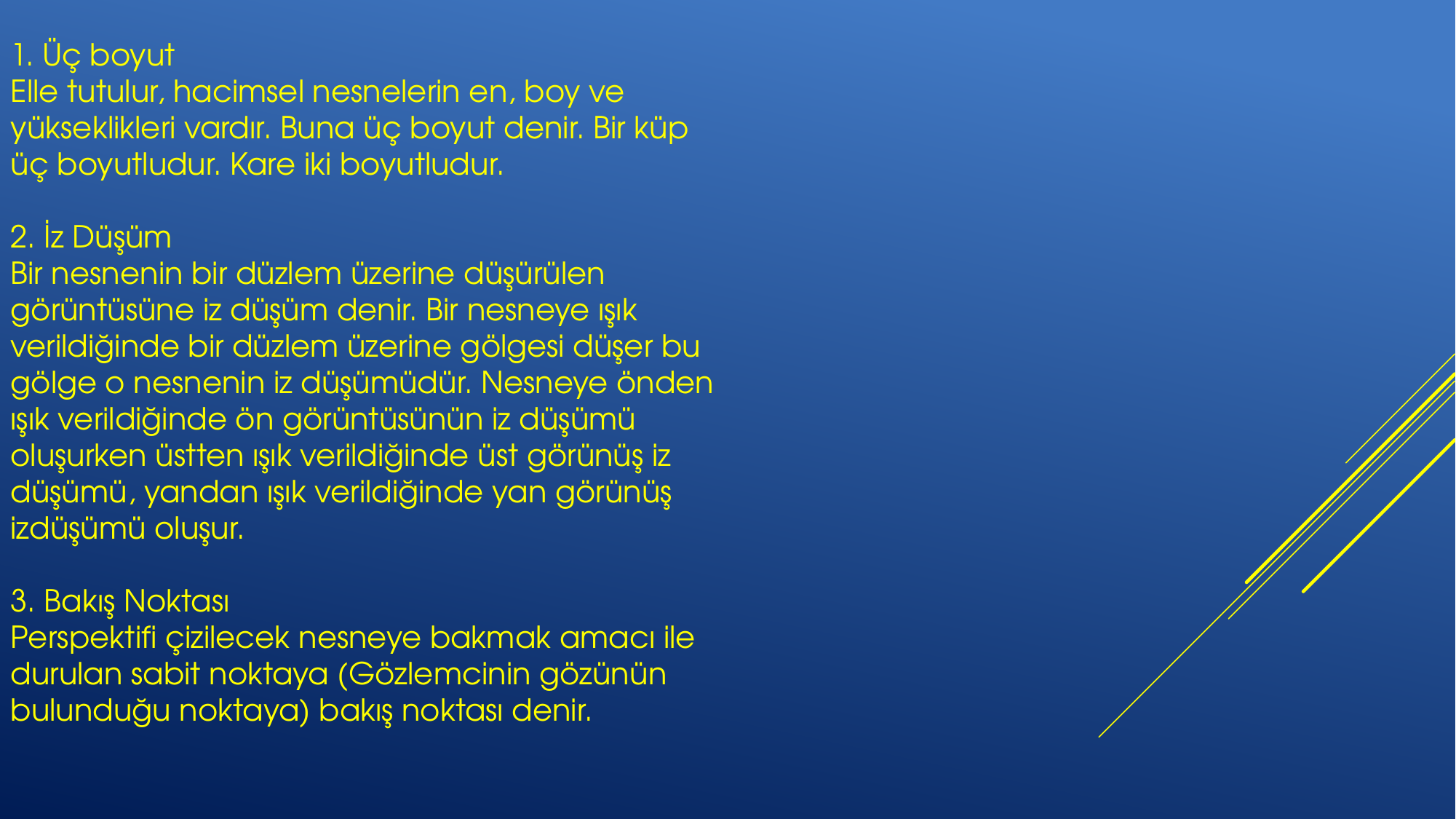

1. Üç boyut
Elle tutulur, hacimsel nesnelerin en, boy ve yükseklikleri vardır. Buna üç boyut denir. Bir küp üç boyutludur. Kare iki boyutludur.

2. İz Düşüm
Bir nesnenin bir düzlem üzerine düşürülen görüntüsüne iz düşüm denir. Bir nesneye ışık verildiğinde bir düzlem üzerine gölgesi düşer bu gölge o nesnenin iz düşümüdür. Nesneye önden ışık verildiğinde ön görüntüsünün iz düşümü oluşurken üstten ışık verildiğinde üst görünüş iz düşümü, yandan ışık verildiğinde yan görünüş izdüşümü oluşur.

3. Bakış Noktası
Perspektifi çizilecek nesneye bakmak amacı ile durulan sabit noktaya (Gözlemcinin gözünün bulunduğu noktaya) bakış noktası denir.